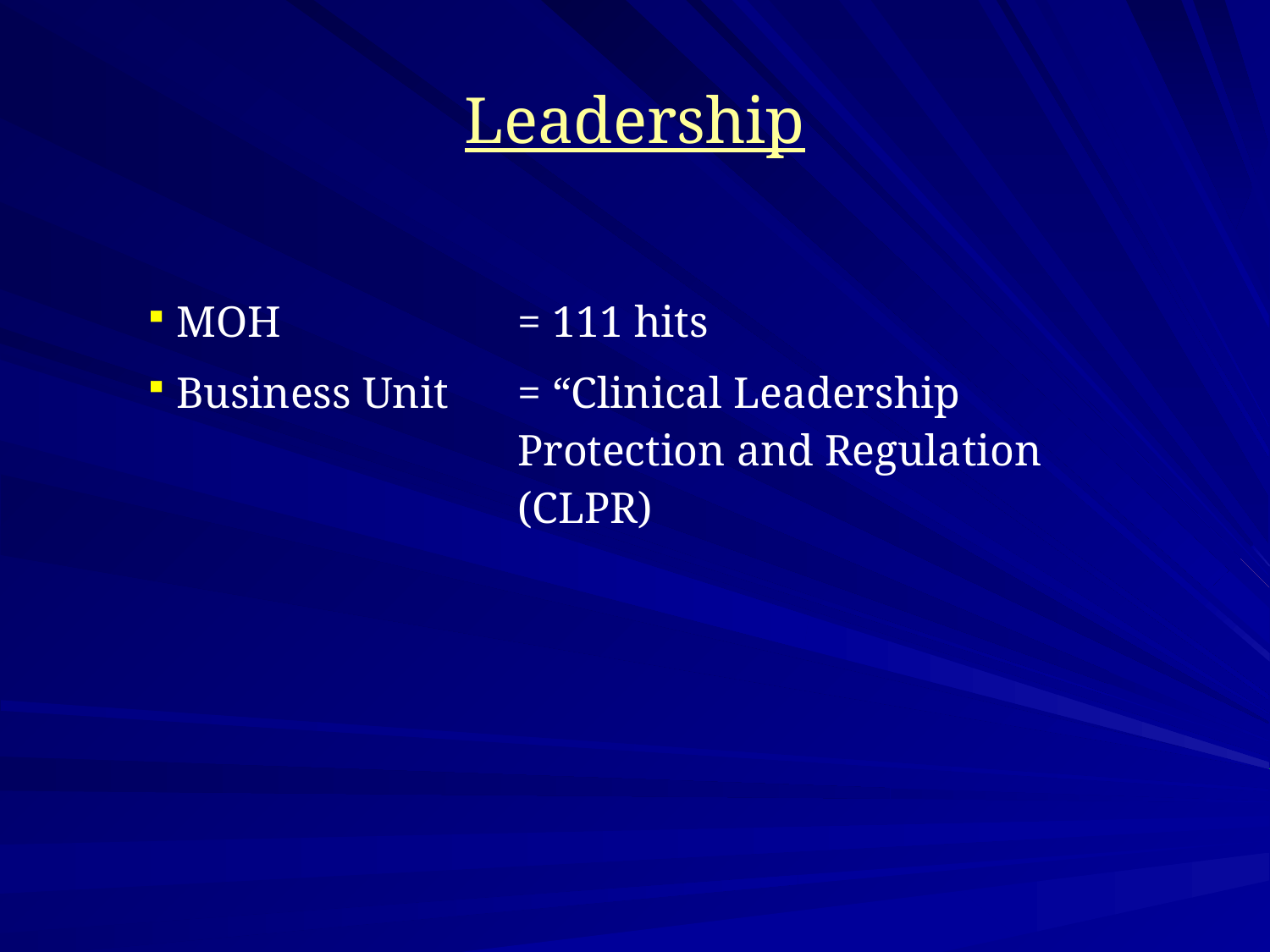

# Leadership
| MOH | = 111 hits |
| --- | --- |
| Business Unit | = “Clinical Leadership Protection and Regulation (CLPR) |
|  |  |